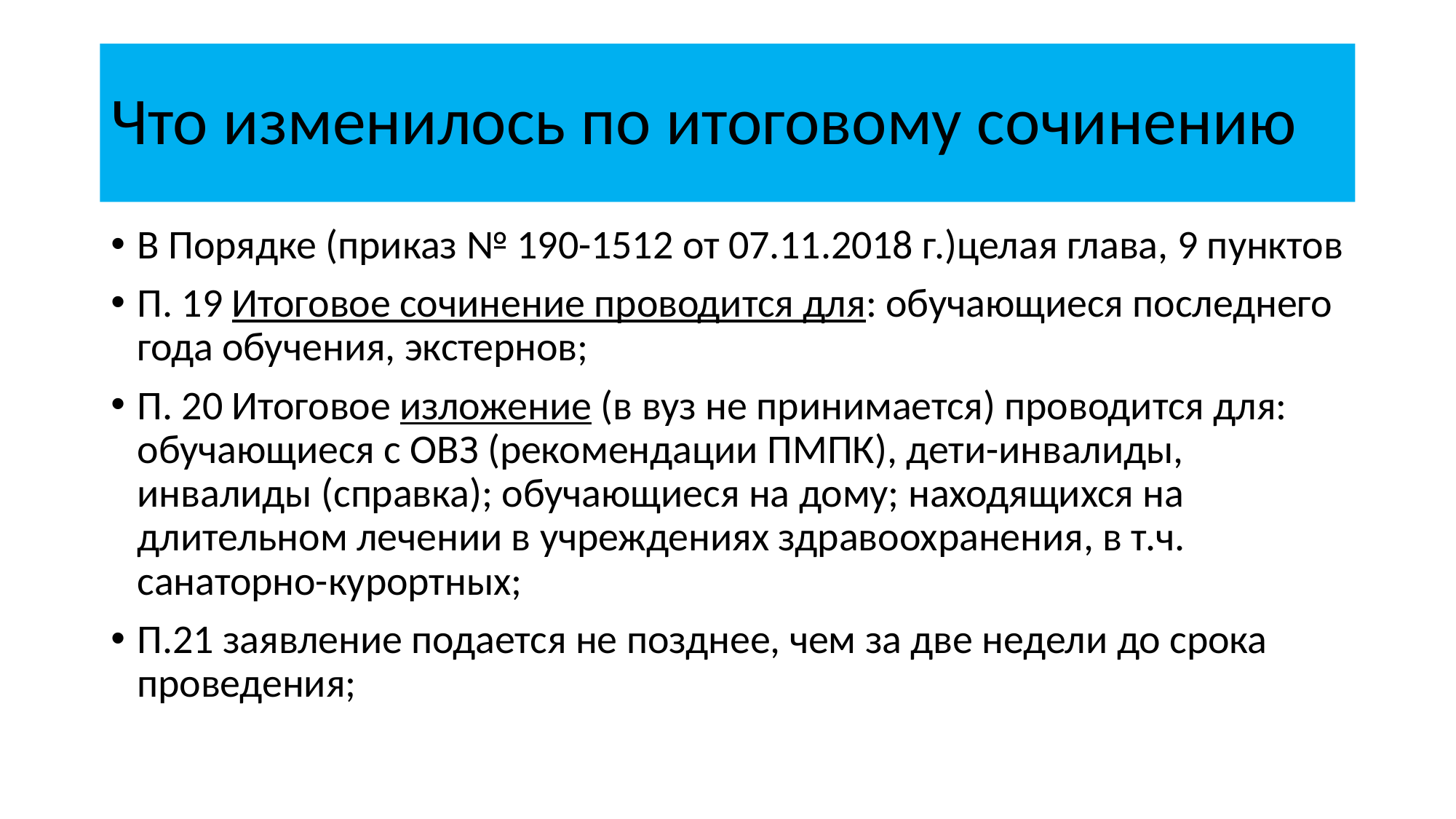

# Что изменилось по итоговому сочинению
В Порядке (приказ № 190-1512 от 07.11.2018 г.)целая глава, 9 пунктов
П. 19 Итоговое сочинение проводится для: обучающиеся последнего года обучения, экстернов;
П. 20 Итоговое изложение (в вуз не принимается) проводится для: обучающиеся с ОВЗ (рекомендации ПМПК), дети-инвалиды, инвалиды (справка); обучающиеся на дому; находящихся на длительном лечении в учреждениях здравоохранения, в т.ч. санаторно-курортных;
П.21 заявление подается не позднее, чем за две недели до срока проведения;